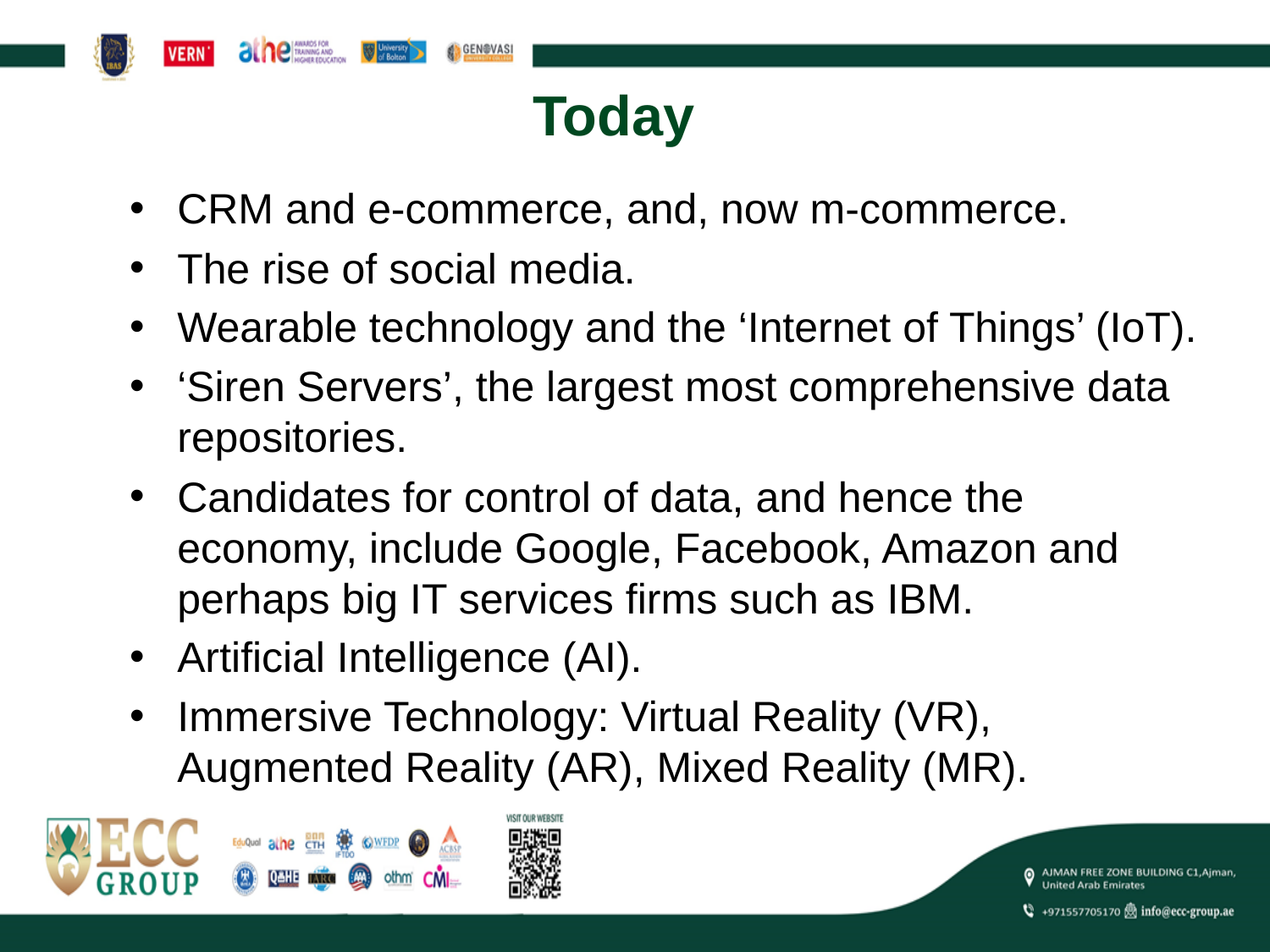

# Today
CRM and e-commerce, and, now m-commerce.
The rise of social media.
Wearable technology and the ‘Internet of Things’ (IoT).
‘Siren Servers’, the largest most comprehensive data repositories.
Candidates for control of data, and hence the economy, include Google, Facebook, Amazon and perhaps big IT services firms such as IBM.
Artificial Intelligence (AI).
Immersive Technology: Virtual Reality (VR), Augmented Reality (AR), Mixed Reality (MR).